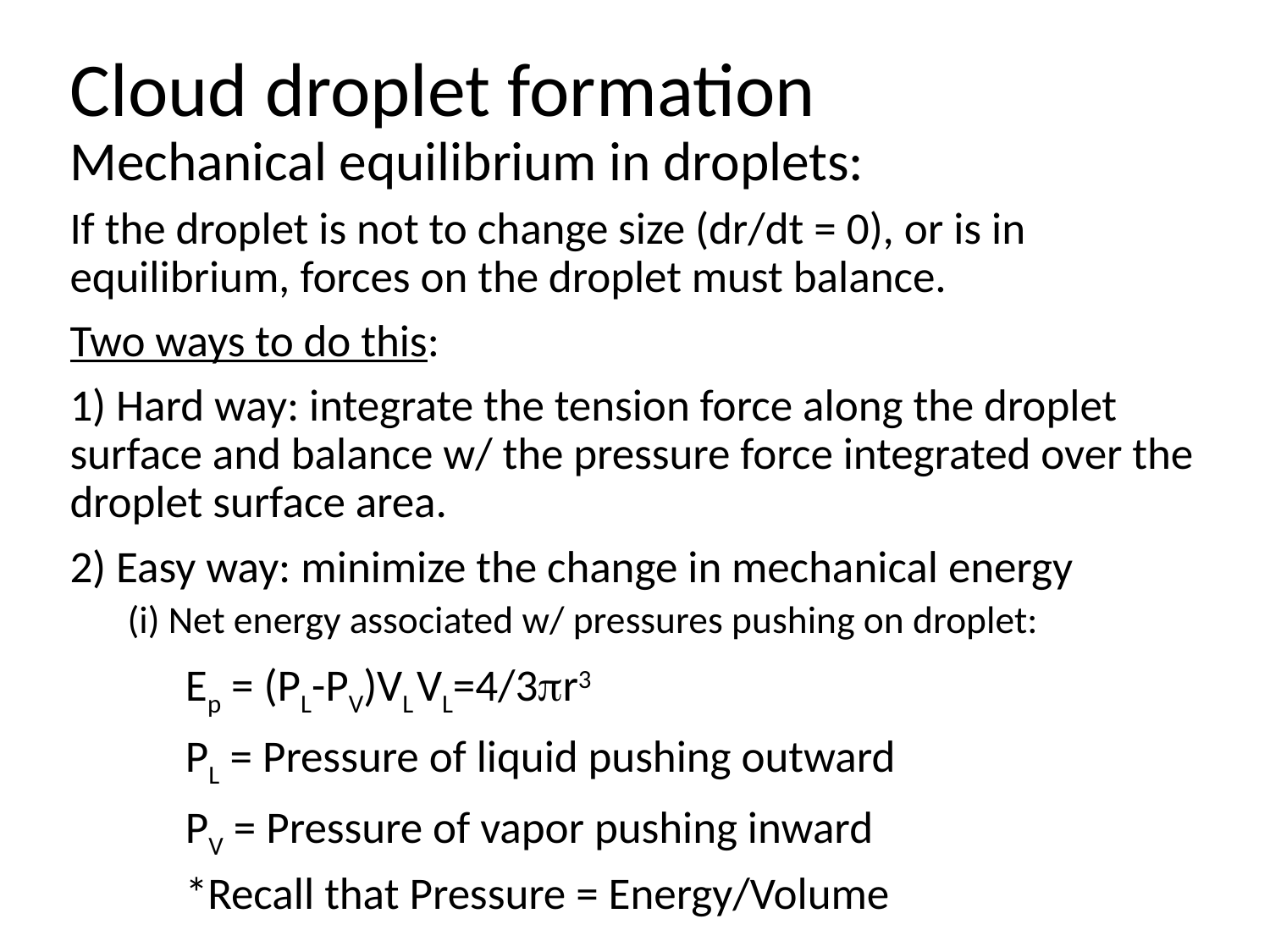

# Cloud droplet formation Mechanical equilibrium in droplets:
If the droplet is not to change size (dr/dt = 0), or is in equilibrium, forces on the droplet must balance.
Two ways to do this:
1) Hard way: integrate the tension force along the droplet surface and balance w/ the pressure force integrated over the droplet surface area.
2) Easy way: minimize the change in mechanical energy
(i) Net energy associated w/ pressures pushing on droplet:
		Ep = (PL-PV)VL		VL=4/3πr3
	PL = Pressure of liquid pushing outward
	PV = Pressure of vapor pushing inward
	*Recall that Pressure = Energy/Volume